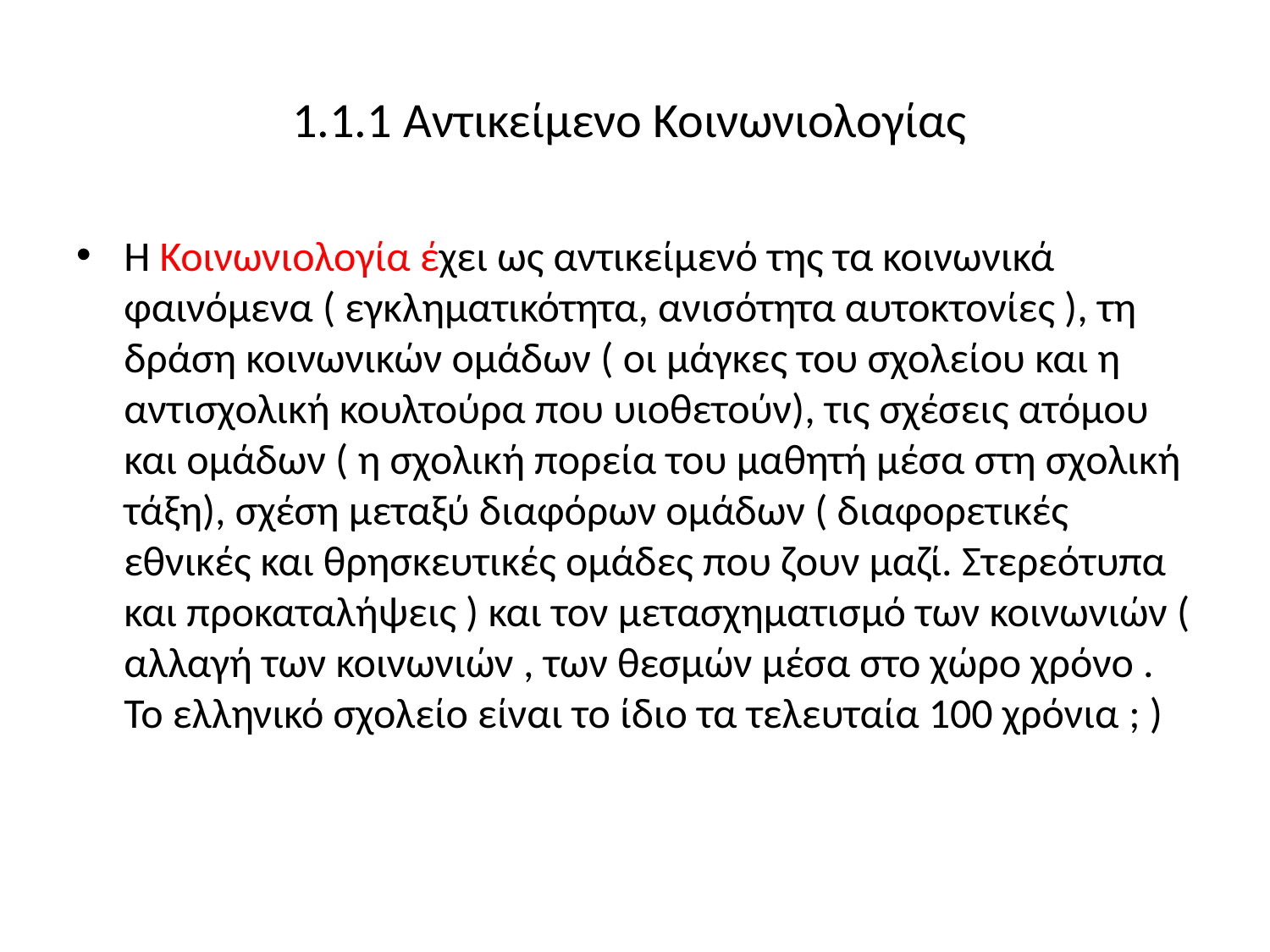

# 1.1.1 Αντικείμενο Κοινωνιολογίας
Η Κοινωνιολογία έχει ως αντικείμενό της τα κοινωνικά φαινόμενα ( εγκληματικότητα, ανισότητα αυτοκτονίες ), τη δράση κοινωνικών ομάδων ( οι μάγκες του σχολείου και η αντισχολική κουλτούρα που υιοθετούν), τις σχέσεις ατόμου και ομάδων ( η σχολική πορεία του μαθητή μέσα στη σχολική τάξη), σχέση μεταξύ διαφόρων ομάδων ( διαφορετικές εθνικές και θρησκευτικές ομάδες που ζουν μαζί. Στερεότυπα και προκαταλήψεις ) και τον μετασχηματισμό των κοινωνιών ( αλλαγή των κοινωνιών , των θεσμών μέσα στο χώρο χρόνο . Το ελληνικό σχολείο είναι το ίδιο τα τελευταία 100 χρόνια ; )